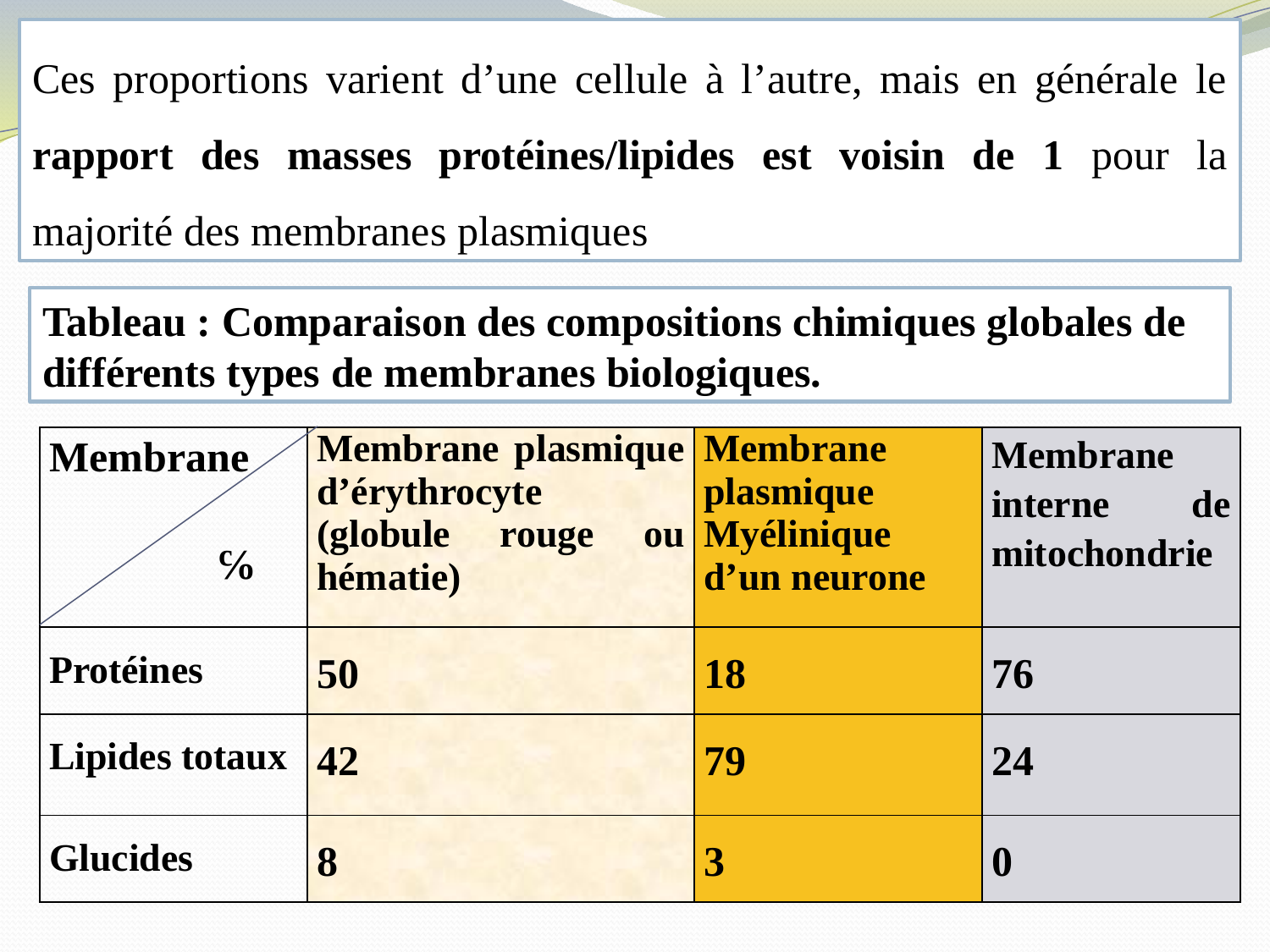

Ces proportions varient d’une cellule à l’autre, mais en générale le rapport des masses protéines/lipides est voisin de 1 pour la majorité des membranes plasmiques
Tableau : Comparaison des compositions chimiques globales de différents types de membranes biologiques.
| Membrane ℅ | Membrane plasmique d’érythrocyte (globule rouge ou hématie) | Membrane plasmique Myélinique d’un neurone | Membrane interne de mitochondrie |
| --- | --- | --- | --- |
| Protéines | 50 | 18 | 76 |
| Lipides totaux | 42 | 79 | 24 |
| Glucides | 8 | 3 | 0 |